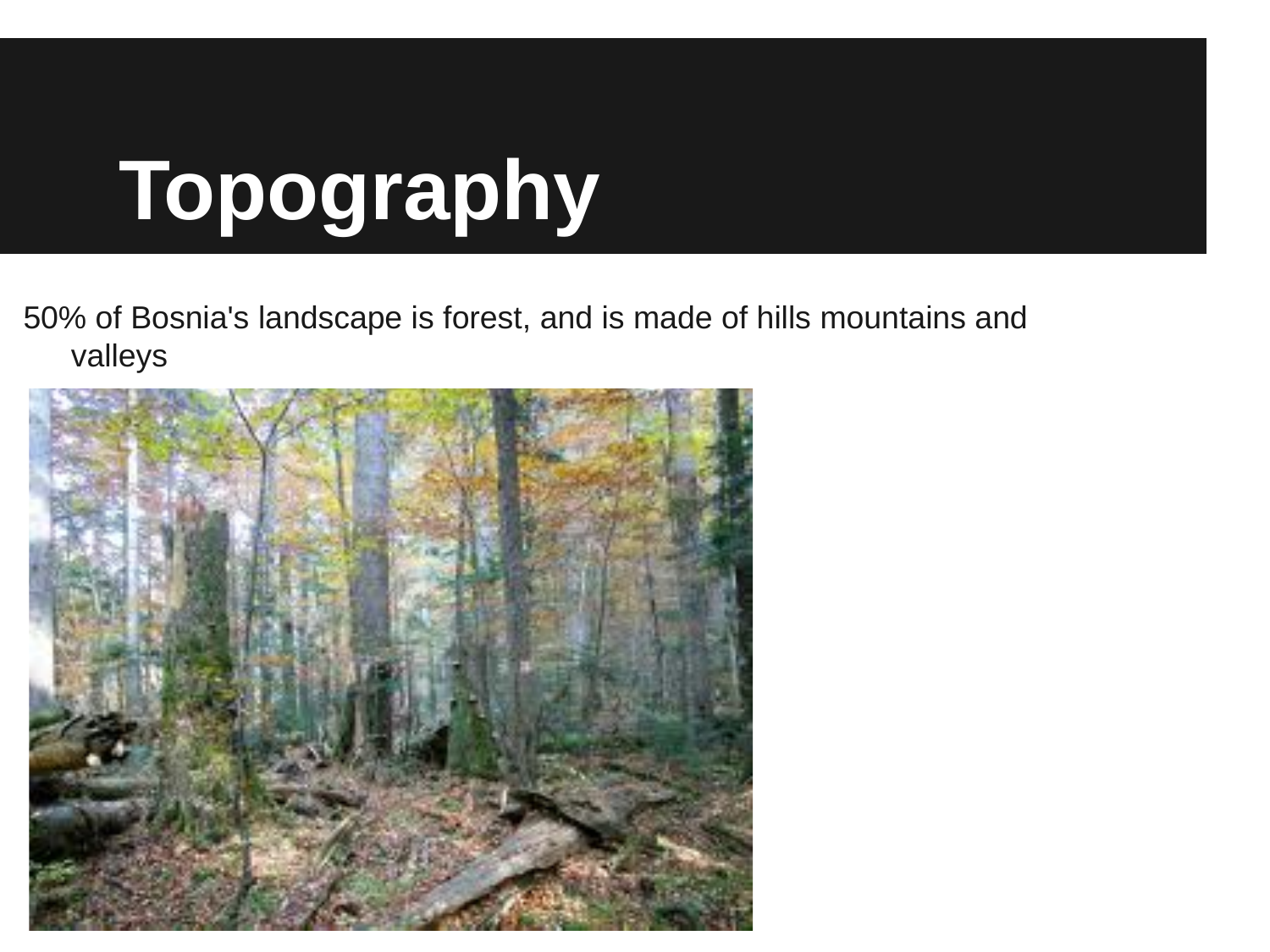

# Topography
50% of Bosnia's landscape is forest, and is made of hills mountains and valleys